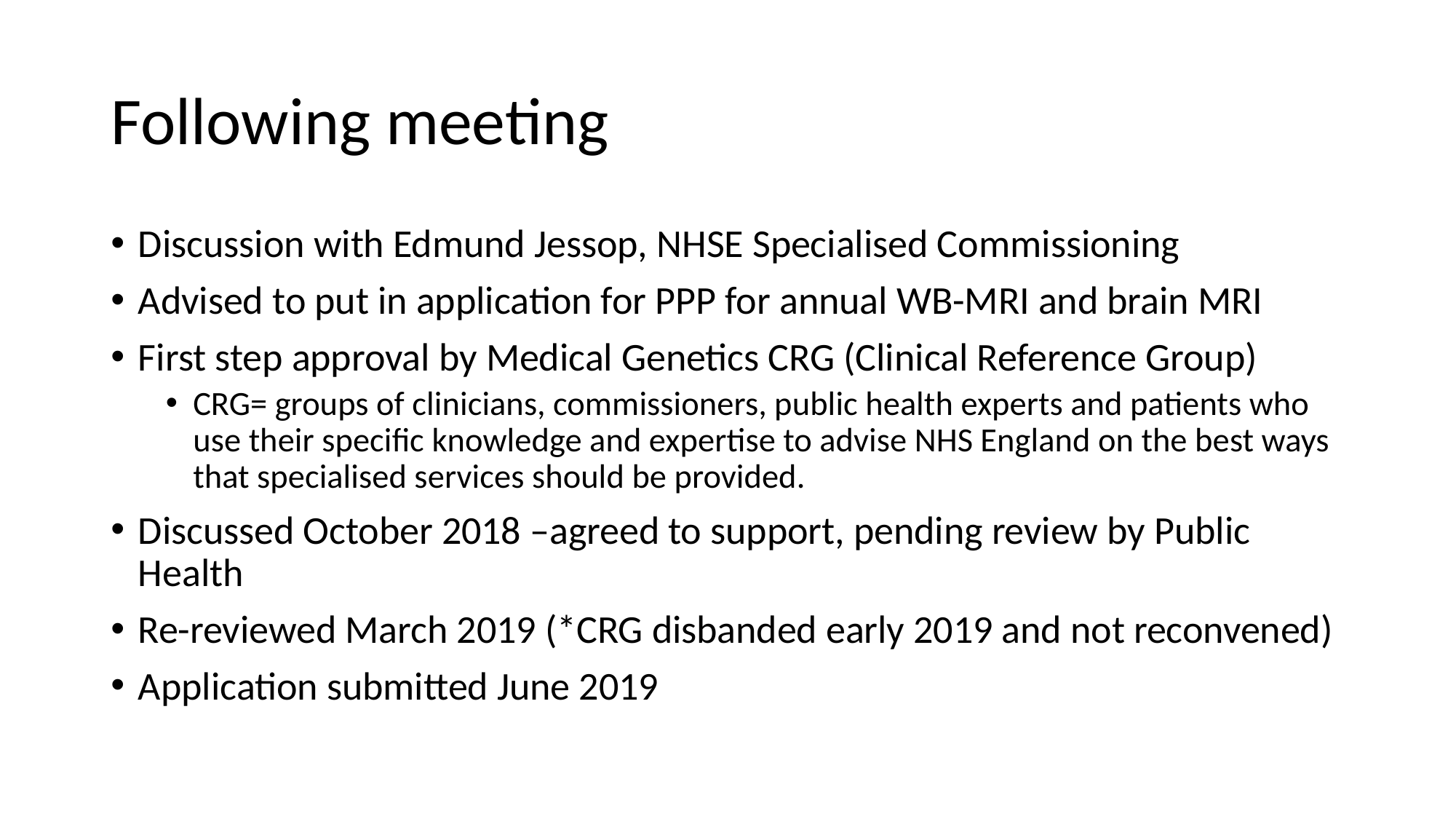

# Following meeting
Discussion with Edmund Jessop, NHSE Specialised Commissioning
Advised to put in application for PPP for annual WB-MRI and brain MRI
First step approval by Medical Genetics CRG (Clinical Reference Group)
CRG= groups of clinicians, commissioners, public health experts and patients who use their specific knowledge and expertise to advise NHS England on the best ways that specialised services should be provided.
Discussed October 2018 –agreed to support, pending review by Public Health
Re-reviewed March 2019 (*CRG disbanded early 2019 and not reconvened)
Application submitted June 2019